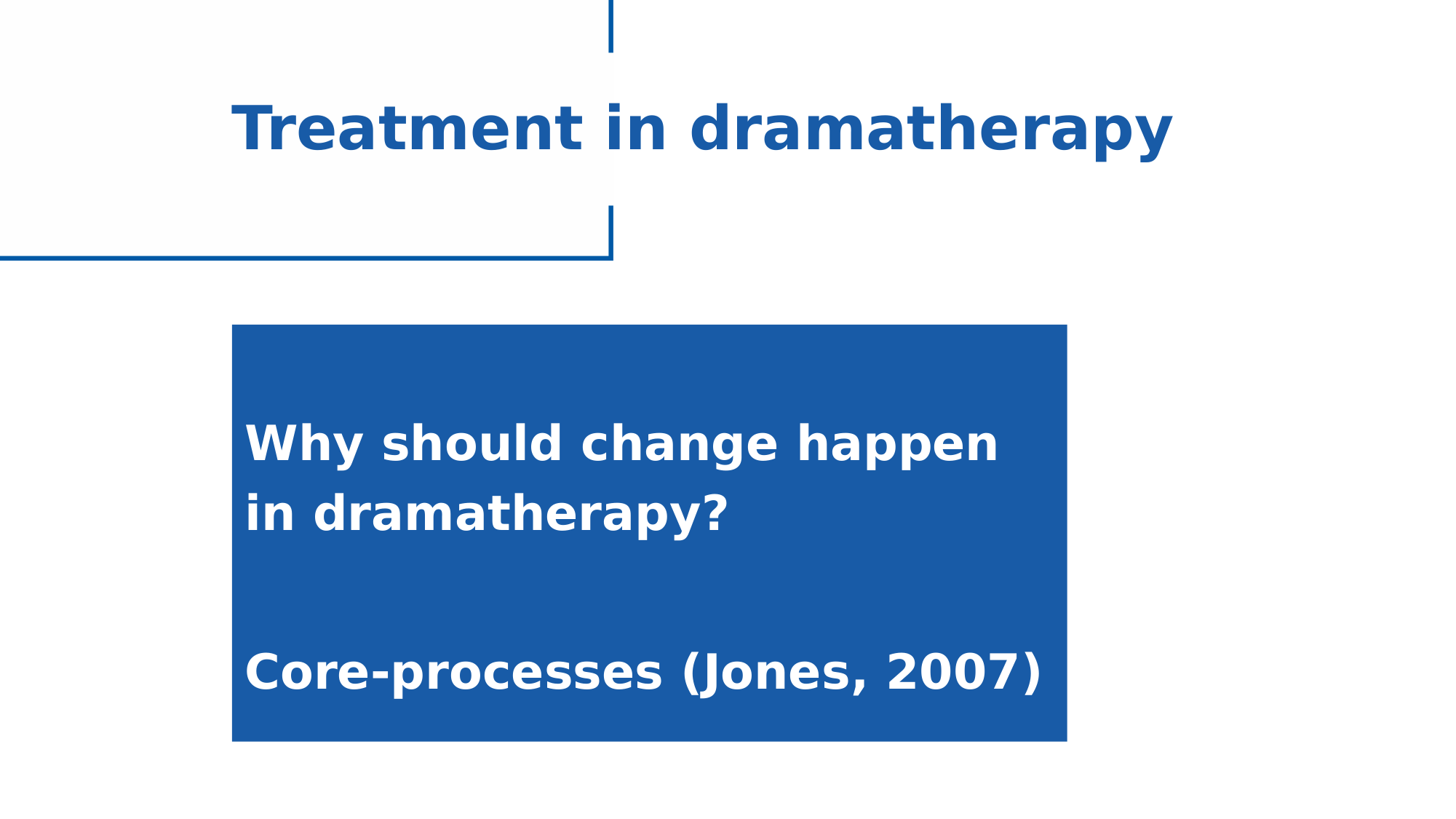

# Treatment in dramatherapy

Why should change happen in dramatherapy?

Core-processes (Jones, 2007)